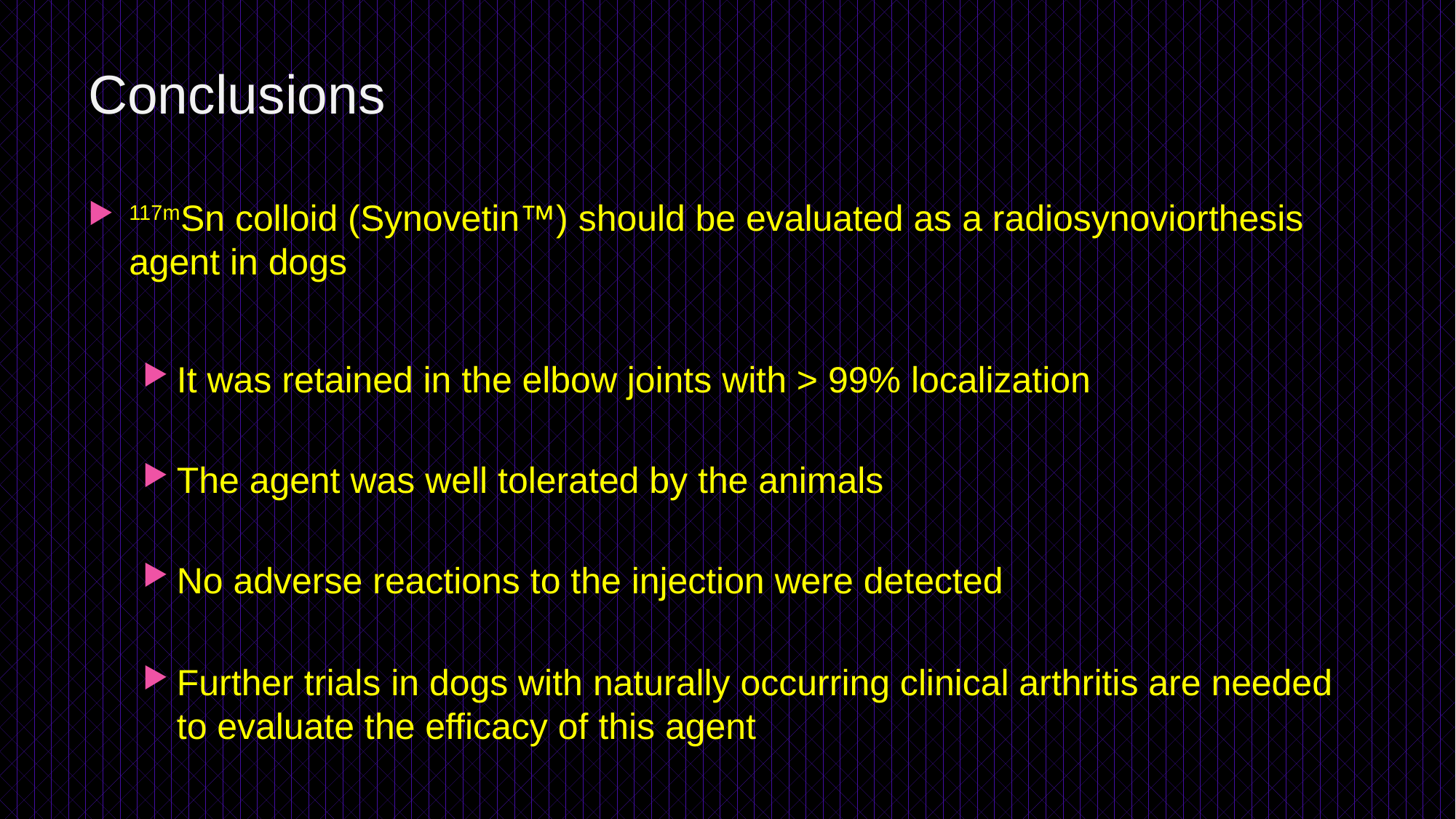

# Conclusions
117mSn colloid (Synovetin™) should be evaluated as a radiosynoviorthesis agent in dogs

It was retained in the elbow joints with > 99% localization

The agent was well tolerated by the animals

No adverse reactions to the injection were detected

Further trials in dogs with naturally occurring clinical arthritis are needed to evaluate the efficacy of this agent